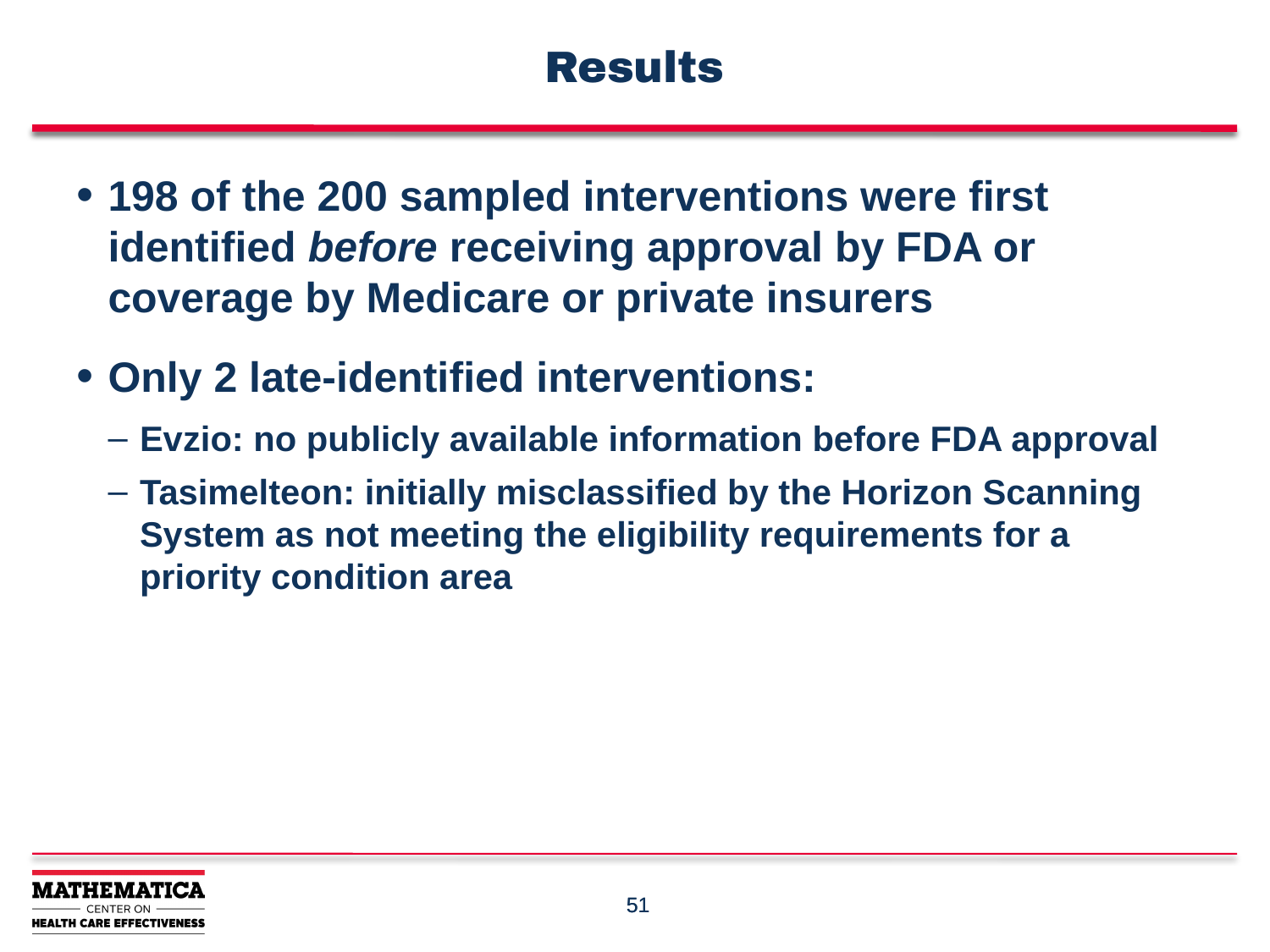

# Results
198 of the 200 sampled interventions were first identified before receiving approval by FDA or coverage by Medicare or private insurers
Only 2 late-identified interventions:
Evzio: no publicly available information before FDA approval
Tasimelteon: initially misclassified by the Horizon Scanning System as not meeting the eligibility requirements for a priority condition area